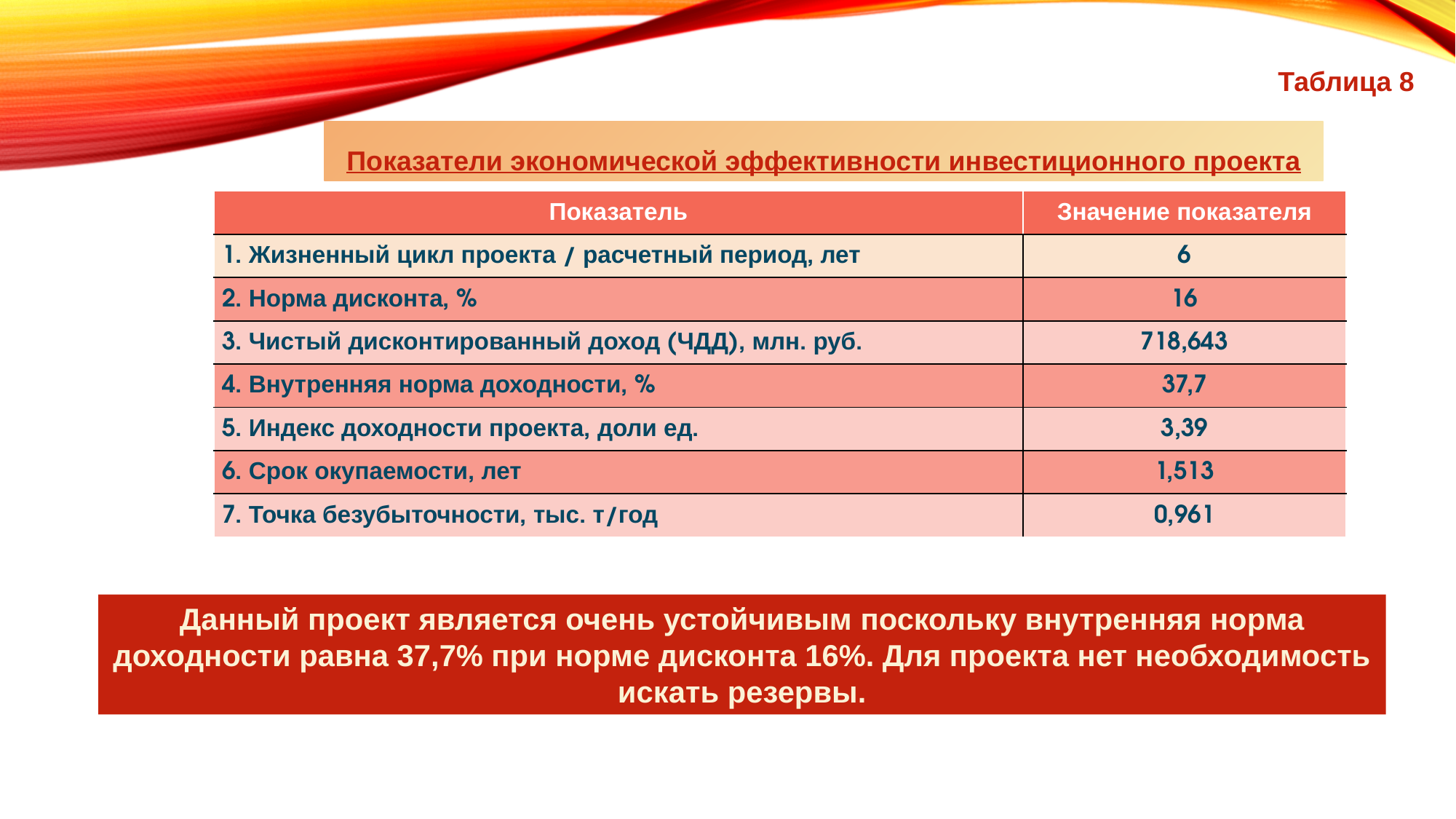

Таблица 8
Показатели экономической эффективности инвестиционного проекта
| Показатель | Значение показателя |
| --- | --- |
| 1. Жизненный цикл проекта / расчетный период, лет | 6 |
| 2. Норма дисконта, % | 16 |
| 3. Чистый дисконтированный доход (ЧДД), млн. руб. | 718,643 |
| 4. Внутренняя норма доходности, % | 37,7 |
| 5. Индекс доходности проекта, доли ед. | 3,39 |
| 6. Срок окупаемости, лет | 1,513 |
| 7. Точка безубыточности, тыс. т/год | 0,961 |
Данный проект является очень устойчивым поскольку внутренняя норма доходности равна 37,7% при норме дисконта 16%. Для проекта нет необходимость искать резервы.